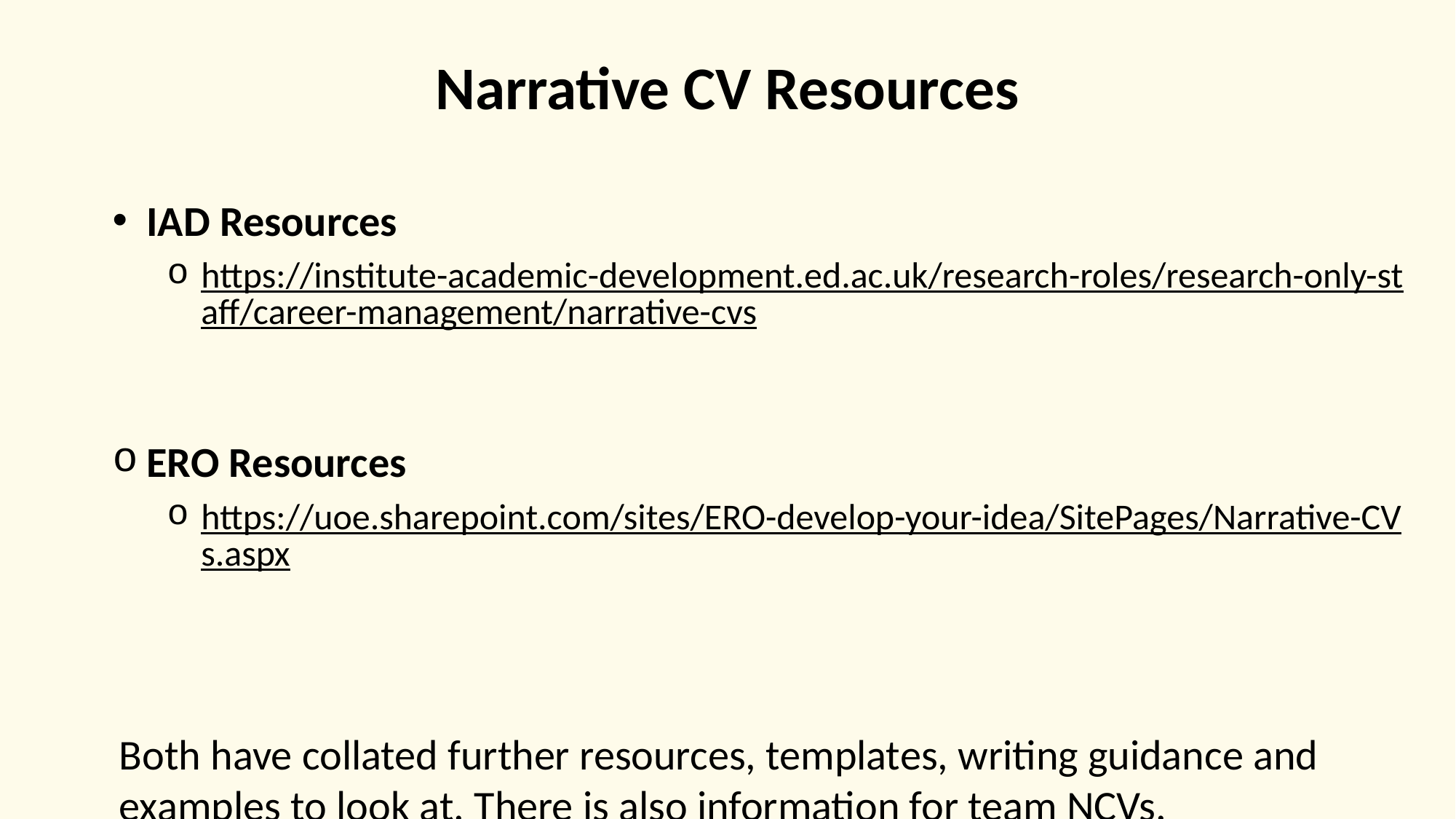

# Narrative CV Resources
IAD Resources
https://institute-academic-development.ed.ac.uk/research-roles/research-only-staff/career-management/narrative-cvs

ERO Resources
https://uoe.sharepoint.com/sites/ERO-develop-your-idea/SitePages/Narrative-CVs.aspx

Both have collated further resources, templates, writing guidance and examples to look at. There is also information for team NCVs.